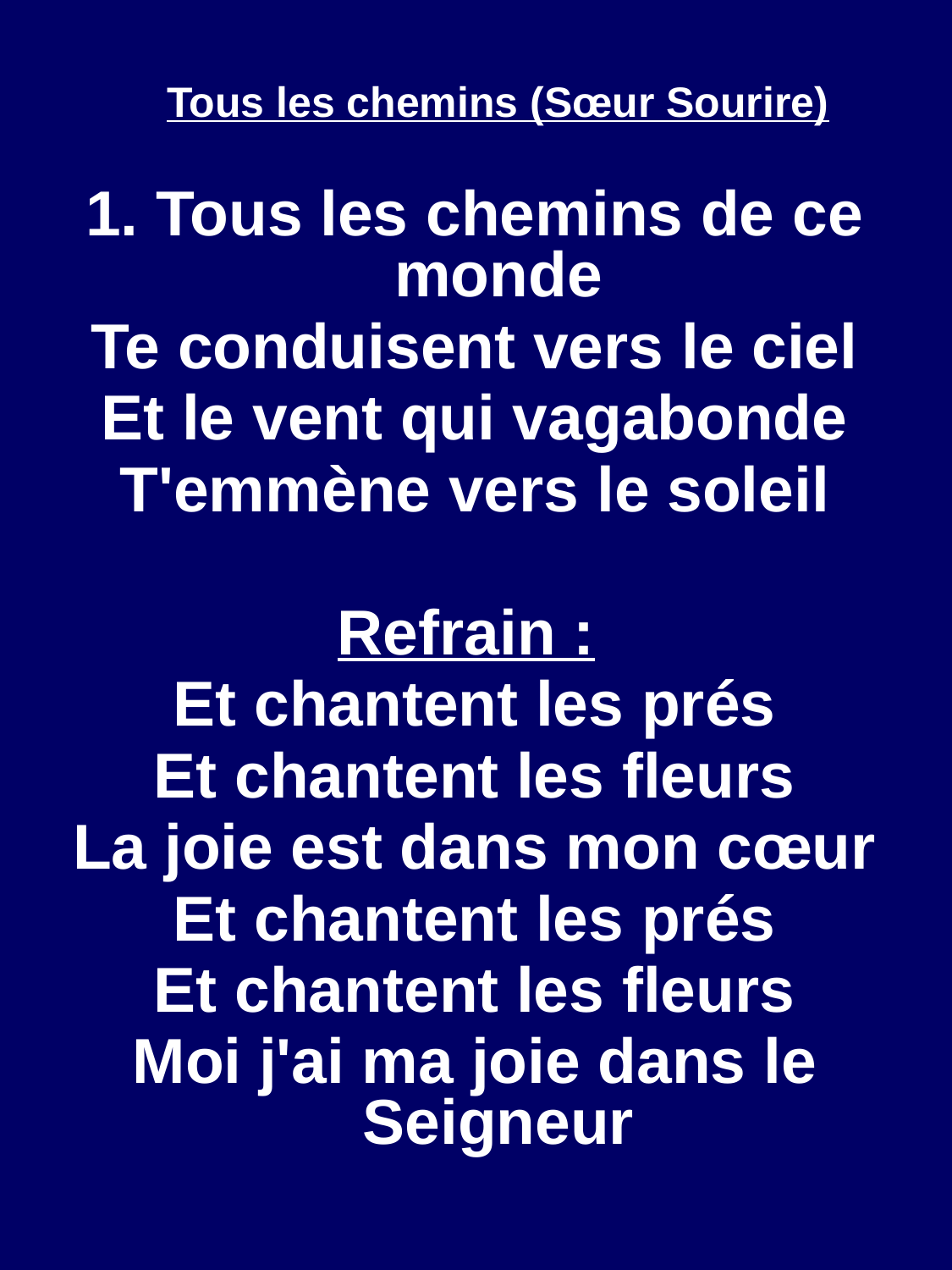

Tous les chemins (Sœur Sourire)

1. Tous les chemins de ce monde
Te conduisent vers le ciel
Et le vent qui vagabonde
T'emmène vers le soleil

Refrain :
Et chantent les prés
Et chantent les fleurs
La joie est dans mon cœur
Et chantent les prés
Et chantent les fleurs
Moi j'ai ma joie dans le Seigneur